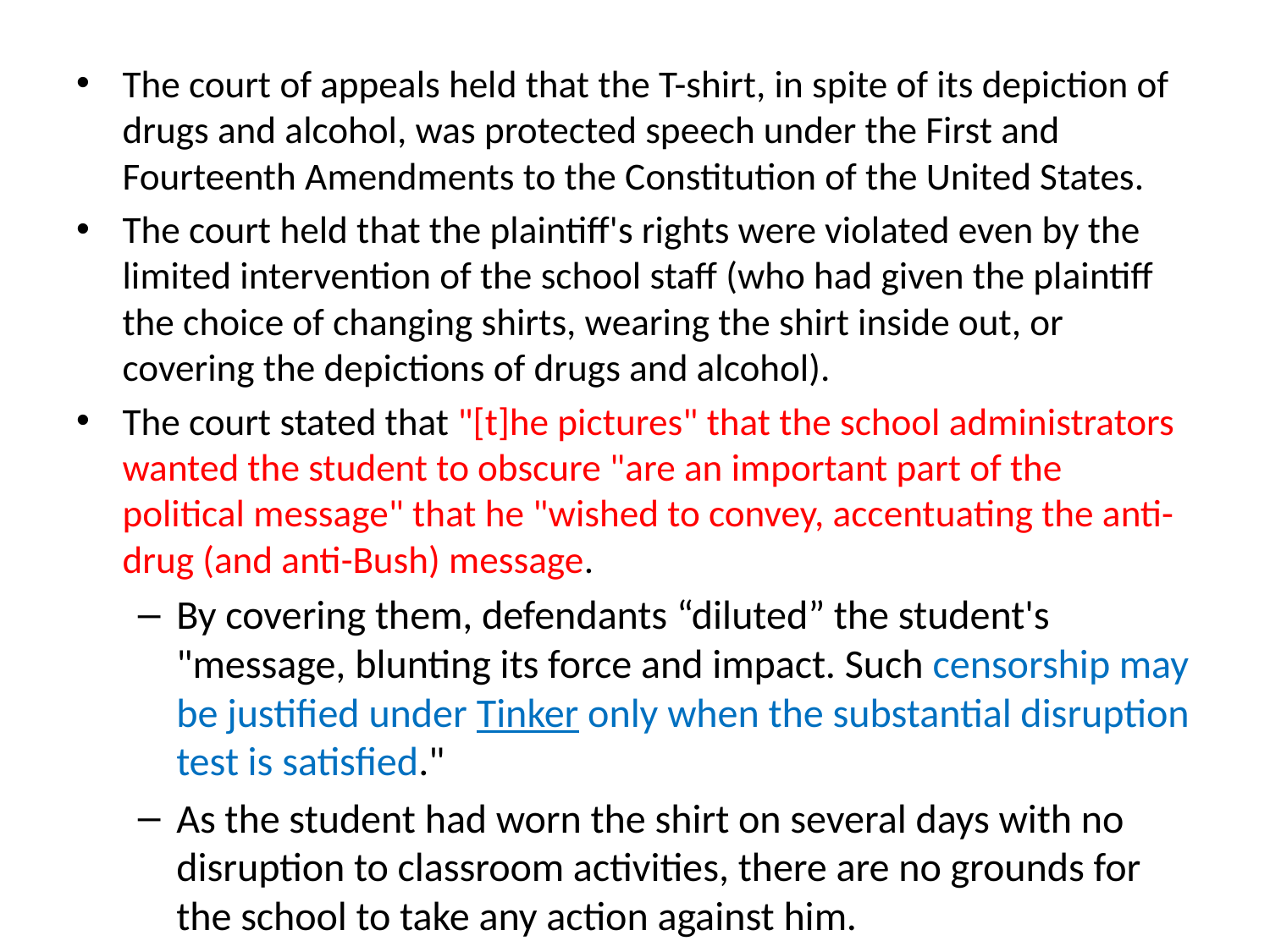

#
The court of appeals held that the T-shirt, in spite of its depiction of drugs and alcohol, was protected speech under the First and Fourteenth Amendments to the Constitution of the United States.
The court held that the plaintiff's rights were violated even by the limited intervention of the school staff (who had given the plaintiff the choice of changing shirts, wearing the shirt inside out, or covering the depictions of drugs and alcohol).
The court stated that "[t]he pictures" that the school administrators wanted the student to obscure "are an important part of the political message" that he "wished to convey, accentuating the anti-drug (and anti-Bush) message.
By covering them, defendants “diluted” the student's "message, blunting its force and impact. Such censorship may be justified under Tinker only when the substantial disruption test is satisfied."
As the student had worn the shirt on several days with no disruption to classroom activities, there are no grounds for the school to take any action against him.